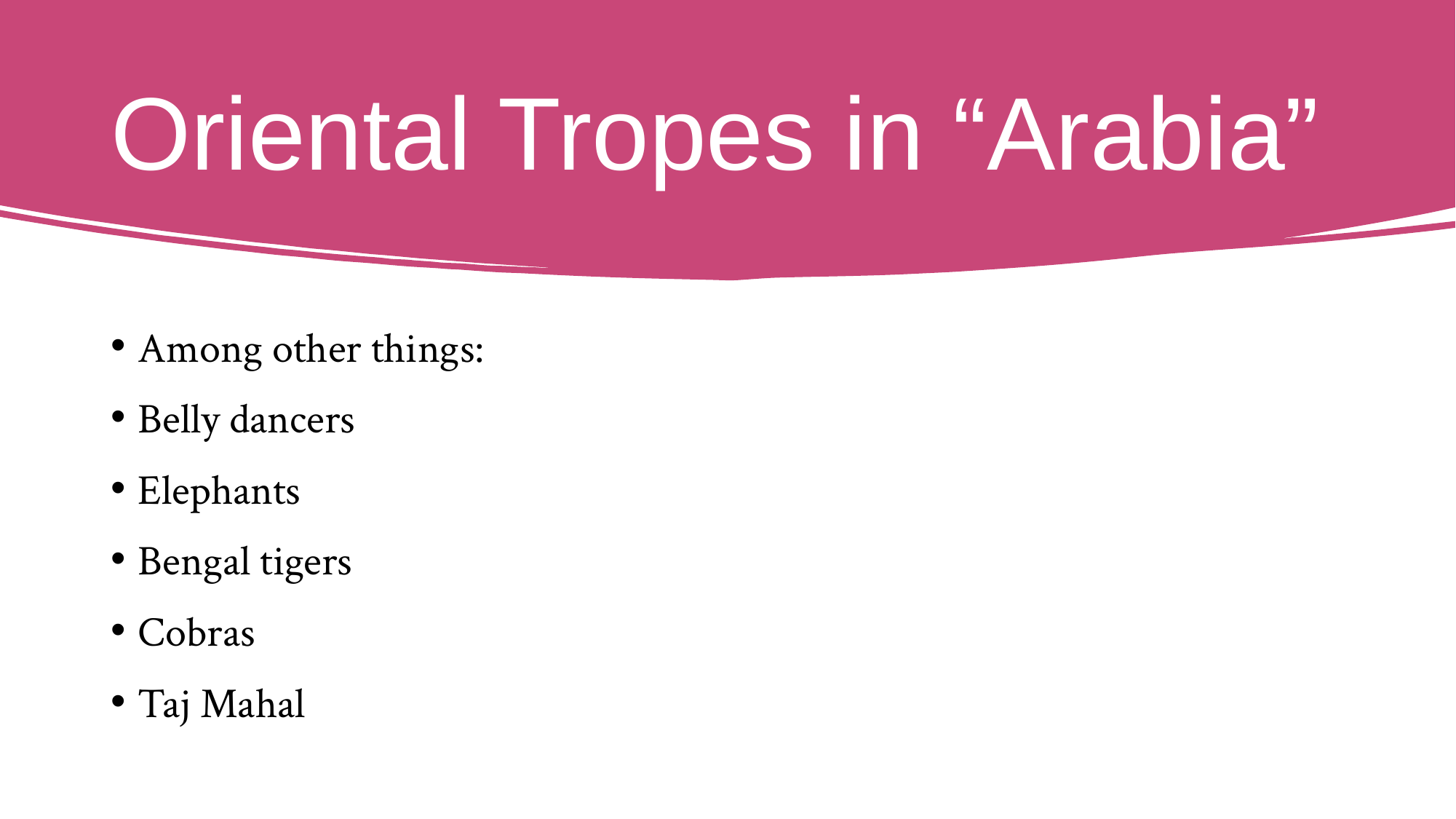

# Oriental Tropes in “Arabia”
Among other things:
Belly dancers
Elephants
Bengal tigers
Cobras
Taj Mahal